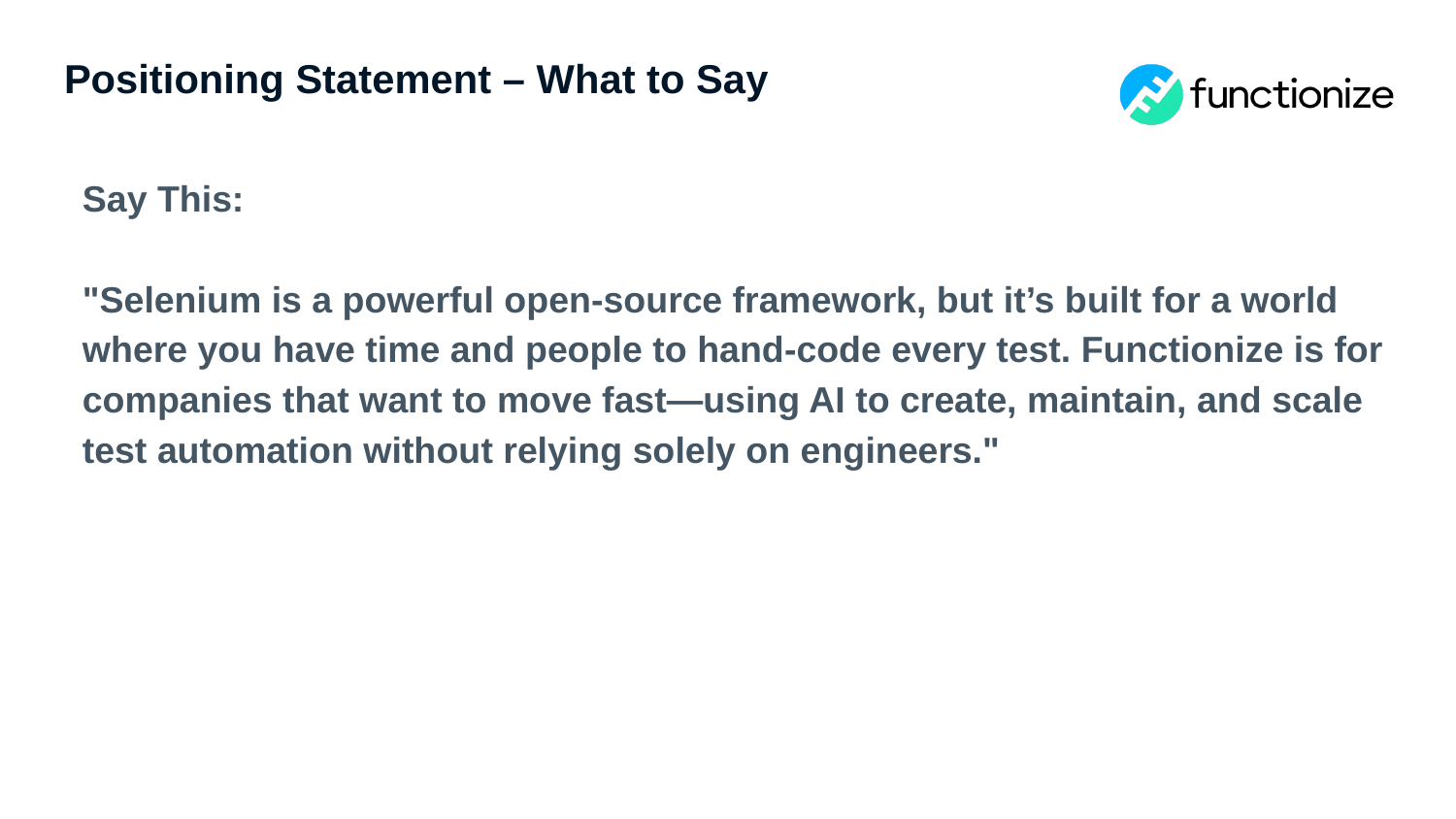

# Positioning Statement – What to Say
Say This:

"Selenium is a powerful open-source framework, but it’s built for a world where you have time and people to hand-code every test. Functionize is for companies that want to move fast—using AI to create, maintain, and scale test automation without relying solely on engineers."